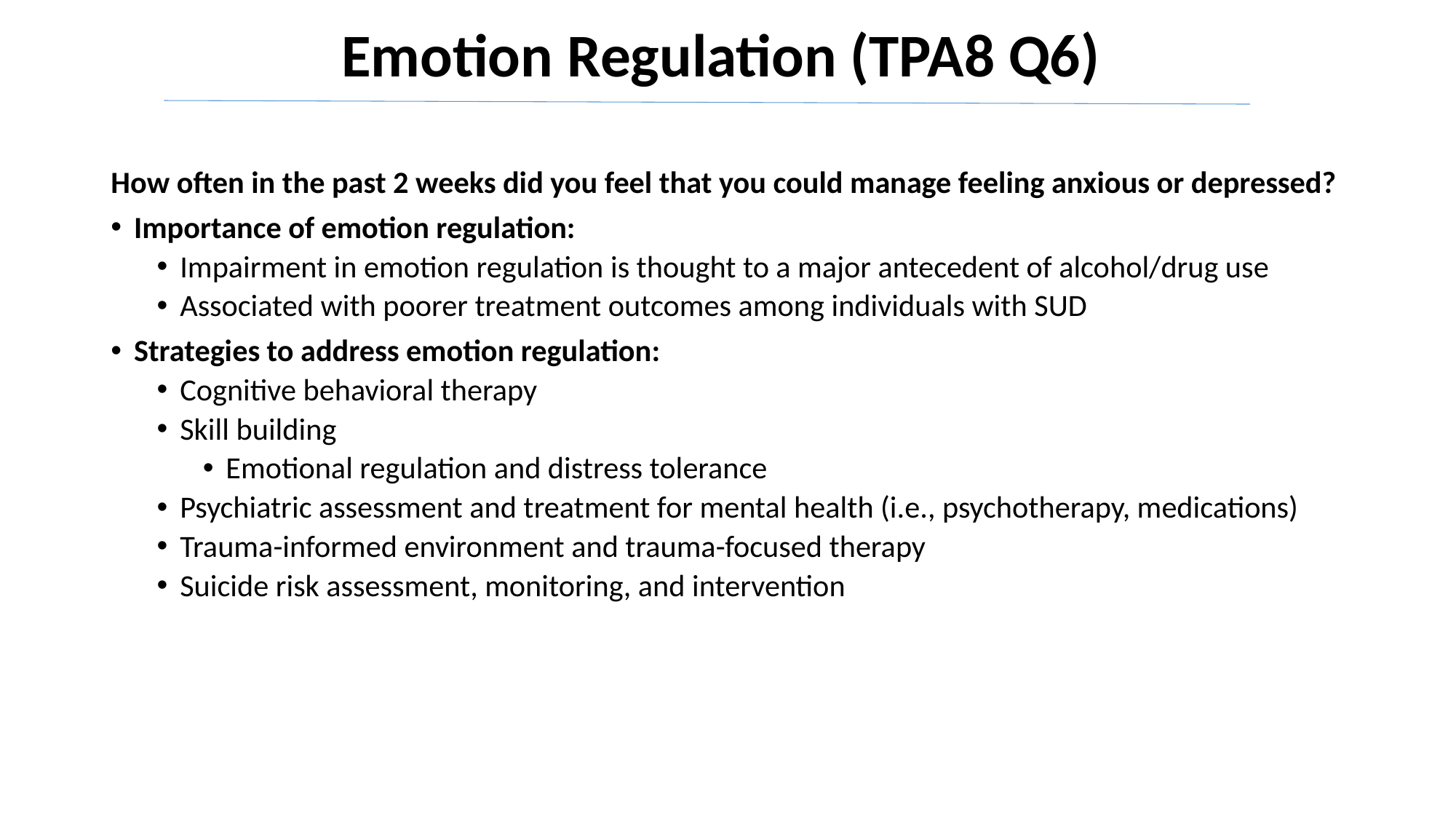

# Emotion Regulation (TPA8 Q6)

How often in the past 2 weeks did you feel that you could manage feeling anxious or depressed?
Importance of emotion regulation:
Impairment in emotion regulation is thought to a major antecedent of alcohol/drug use
Associated with poorer treatment outcomes among individuals with SUD
Strategies to address emotion regulation:
Cognitive behavioral therapy
Skill building
Emotional regulation and distress tolerance
Psychiatric assessment and treatment for mental health (i.e., psychotherapy, medications)
Trauma-informed environment and trauma-focused therapy
Suicide risk assessment, monitoring, and intervention